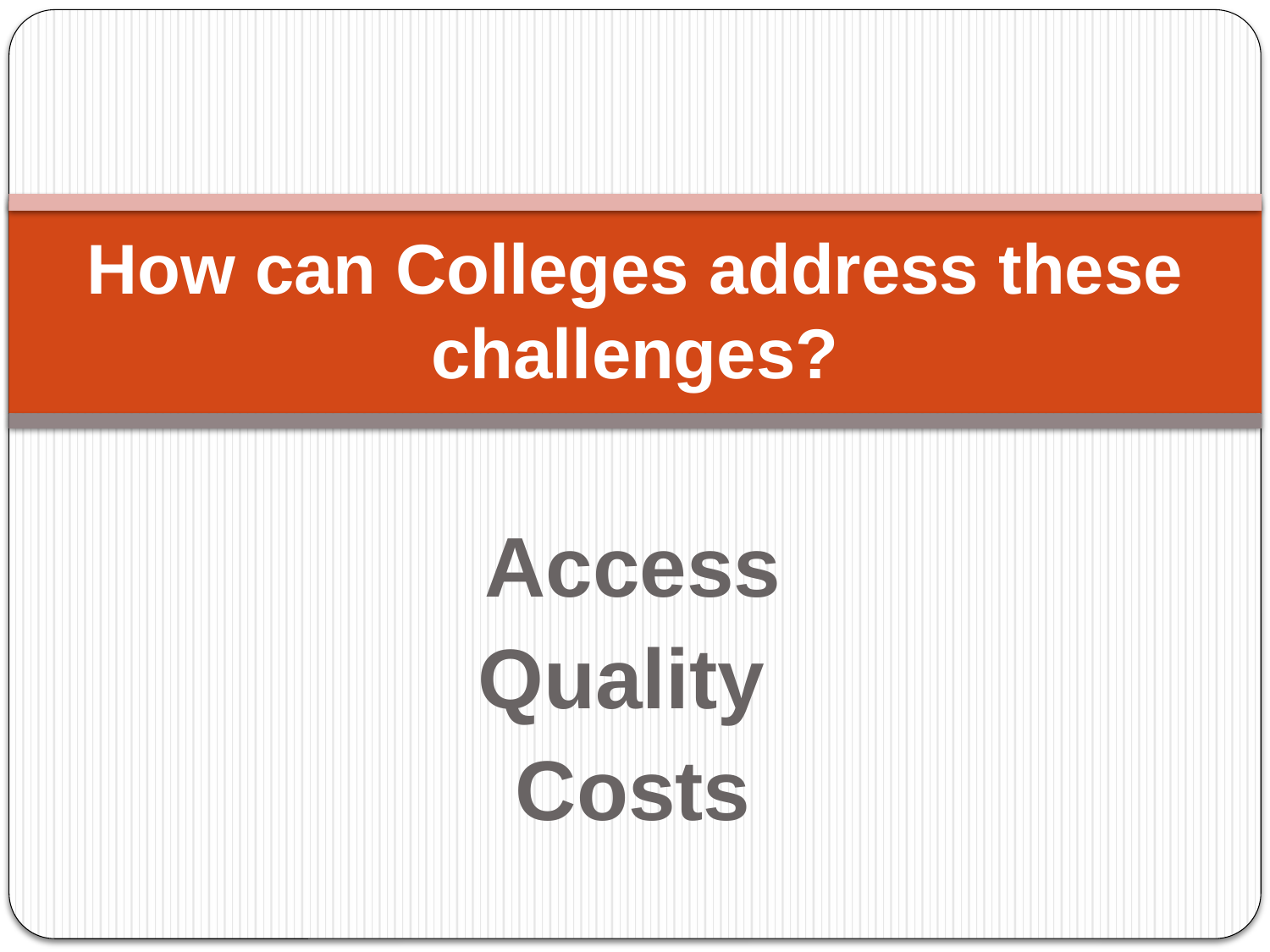

# How can Colleges address these challenges?
Access
Quality
Costs